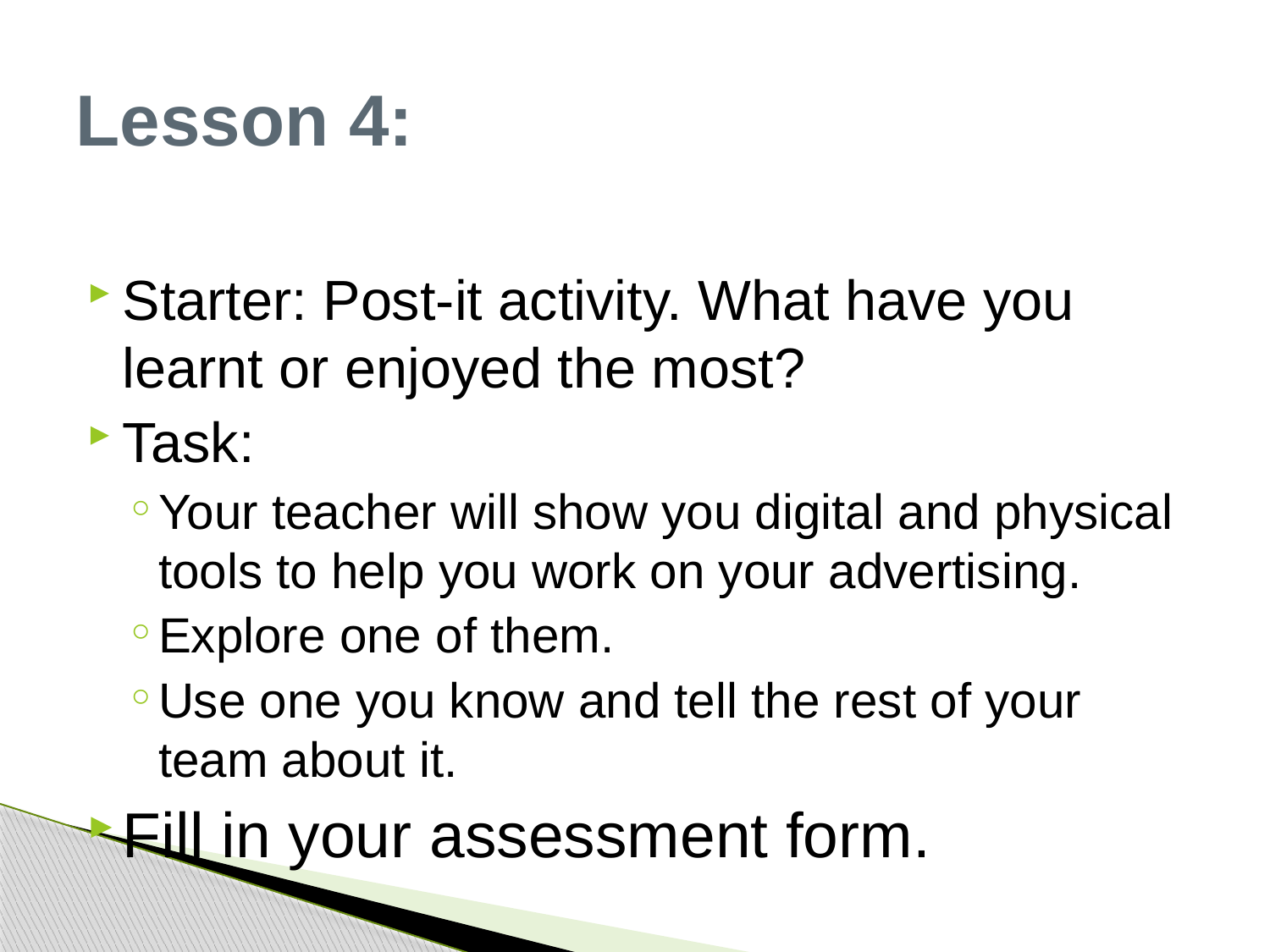

# Lesson 4:
Starter: Post-it activity. What have you learnt or enjoyed the most?
Task:
Your teacher will show you digital and physical tools to help you work on your advertising.
Explore one of them.
Use one you know and tell the rest of your team about it.
Fill in your assessment form.